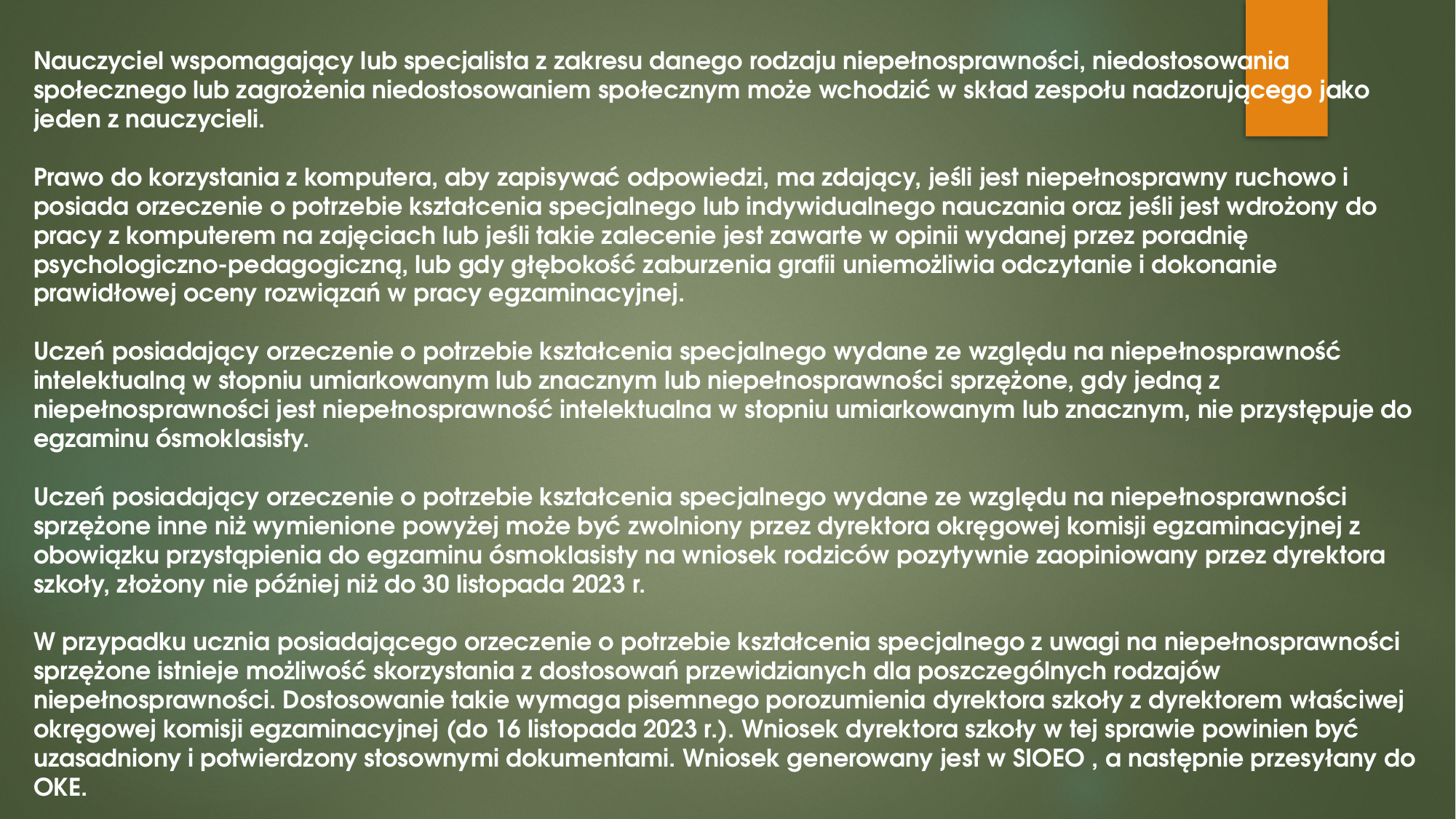

# Nauczyciel wspomagający lub specjalista z zakresu danego rodzaju niepełnosprawności, niedostosowania społecznego lub zagrożenia niedostosowaniem społecznym może wchodzić w skład zespołu nadzorującego jako jeden z nauczycieli. Prawo do korzystania z komputera, aby zapisywać odpowiedzi, ma zdający, jeśli jest niepełnosprawny ruchowo i posiada orzeczenie o potrzebie kształcenia specjalnego lub indywidualnego nauczania oraz jeśli jest wdrożony do pracy z komputerem na zajęciach lub jeśli takie zalecenie jest zawarte w opinii wydanej przez poradnię psychologiczno-pedagogiczną, lub gdy głębokość zaburzenia grafii uniemożliwia odczytanie i dokonanie prawidłowej oceny rozwiązań w pracy egzaminacyjnej. Uczeń posiadający orzeczenie o potrzebie kształcenia specjalnego wydane ze względu na niepełnosprawność intelektualną w stopniu umiarkowanym lub znacznym lub niepełnosprawności sprzężone, gdy jedną z niepełnosprawności jest niepełnosprawność intelektualna w stopniu umiarkowanym lub znacznym, nie przystępuje do egzaminu ósmoklasisty. Uczeń posiadający orzeczenie o potrzebie kształcenia specjalnego wydane ze względu na niepełnosprawności sprzężone inne niż wymienione powyżej może być zwolniony przez dyrektora okręgowej komisji egzaminacyjnej z obowiązku przystąpienia do egzaminu ósmoklasisty na wniosek rodziców pozytywnie zaopiniowany przez dyrektora szkoły, złożony nie później niż do 30 listopada 2023 r. W przypadku ucznia posiadającego orzeczenie o potrzebie kształcenia specjalnego z uwagi na niepełnosprawności sprzężone istnieje możliwość skorzystania z dostosowań przewidzianych dla poszczególnych rodzajów niepełnosprawności. Dostosowanie takie wymaga pisemnego porozumienia dyrektora szkoły z dyrektorem właściwej okręgowej komisji egzaminacyjnej (do 16 listopada 2023 r.). Wniosek dyrektora szkoły w tej sprawie powinien być uzasadniony i potwierdzony stosownymi dokumentami. Wniosek generowany jest w SIOEO , a następnie przesyłany do OKE.